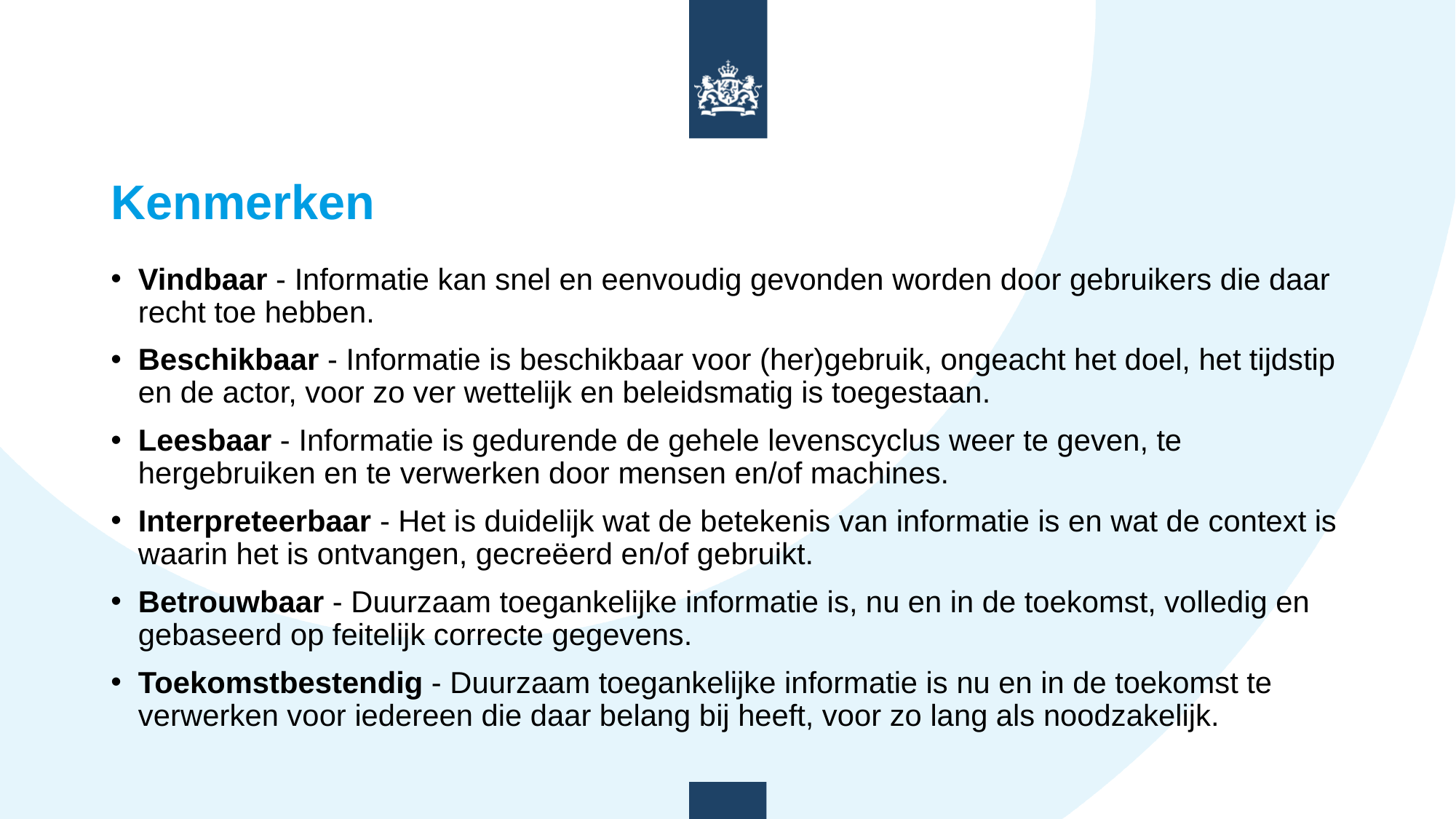

# Kenmerken
Vindbaar - Informatie kan snel en eenvoudig gevonden worden door gebruikers die daar recht toe hebben.
Beschikbaar - Informatie is beschikbaar voor (her)gebruik, ongeacht het doel, het tijdstip en de actor, voor zo ver wettelijk en beleidsmatig is toegestaan.
Leesbaar - Informatie is gedurende de gehele levenscyclus weer te geven, te hergebruiken en te verwerken door mensen en/of machines.
Interpreteerbaar - Het is duidelijk wat de betekenis van informatie is en wat de context is waarin het is ontvangen, gecreëerd en/of gebruikt.
Betrouwbaar - Duurzaam toegankelijke informatie is, nu en in de toekomst, volledig en gebaseerd op feitelijk correcte gegevens.
Toekomstbestendig - Duurzaam toegankelijke informatie is nu en in de toekomst te verwerken voor iedereen die daar belang bij heeft, voor zo lang als noodzakelijk.